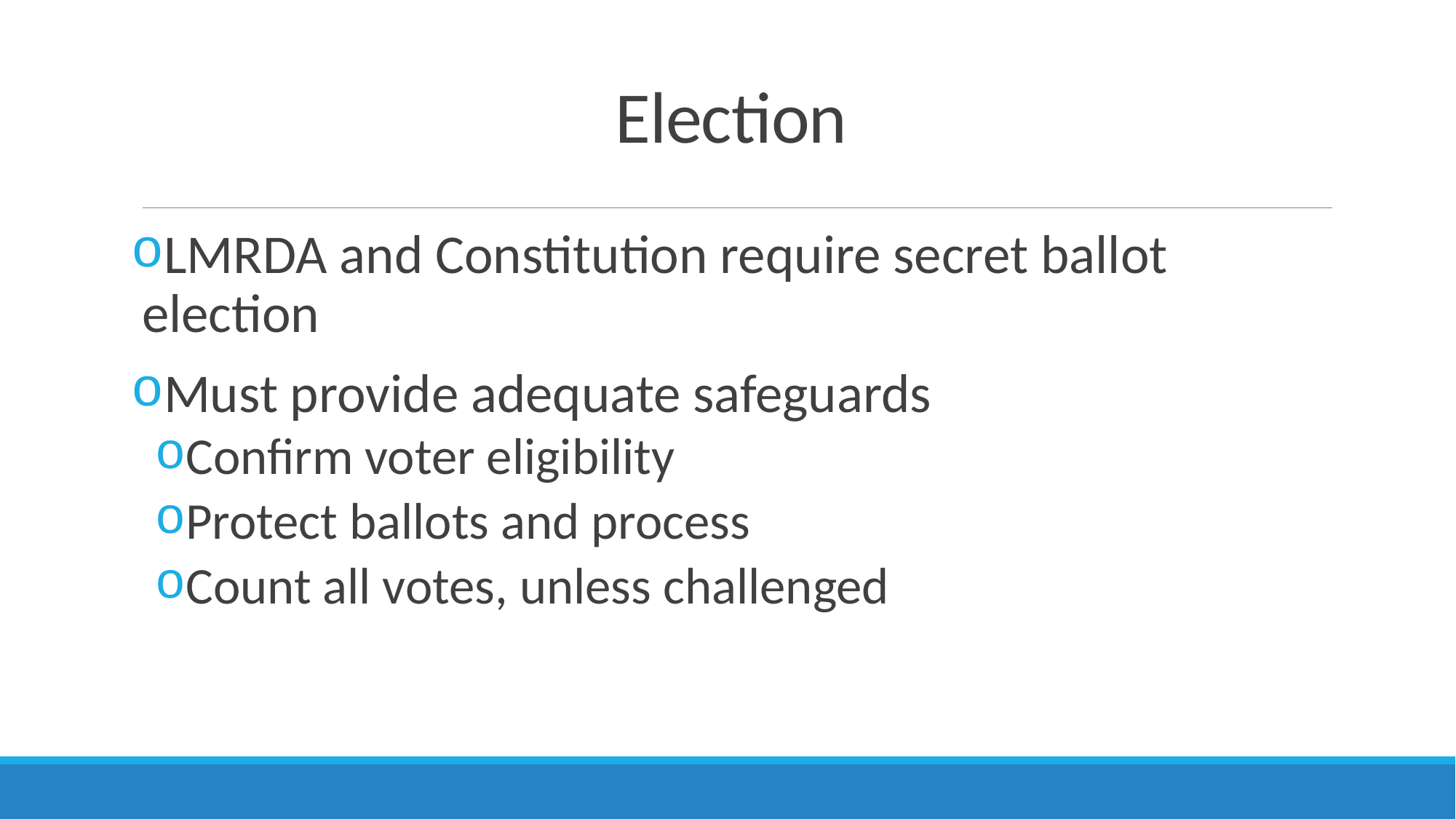

# Election
LMRDA and Constitution require secret ballot election
Must provide adequate safeguards
Confirm voter eligibility
Protect ballots and process
Count all votes, unless challenged